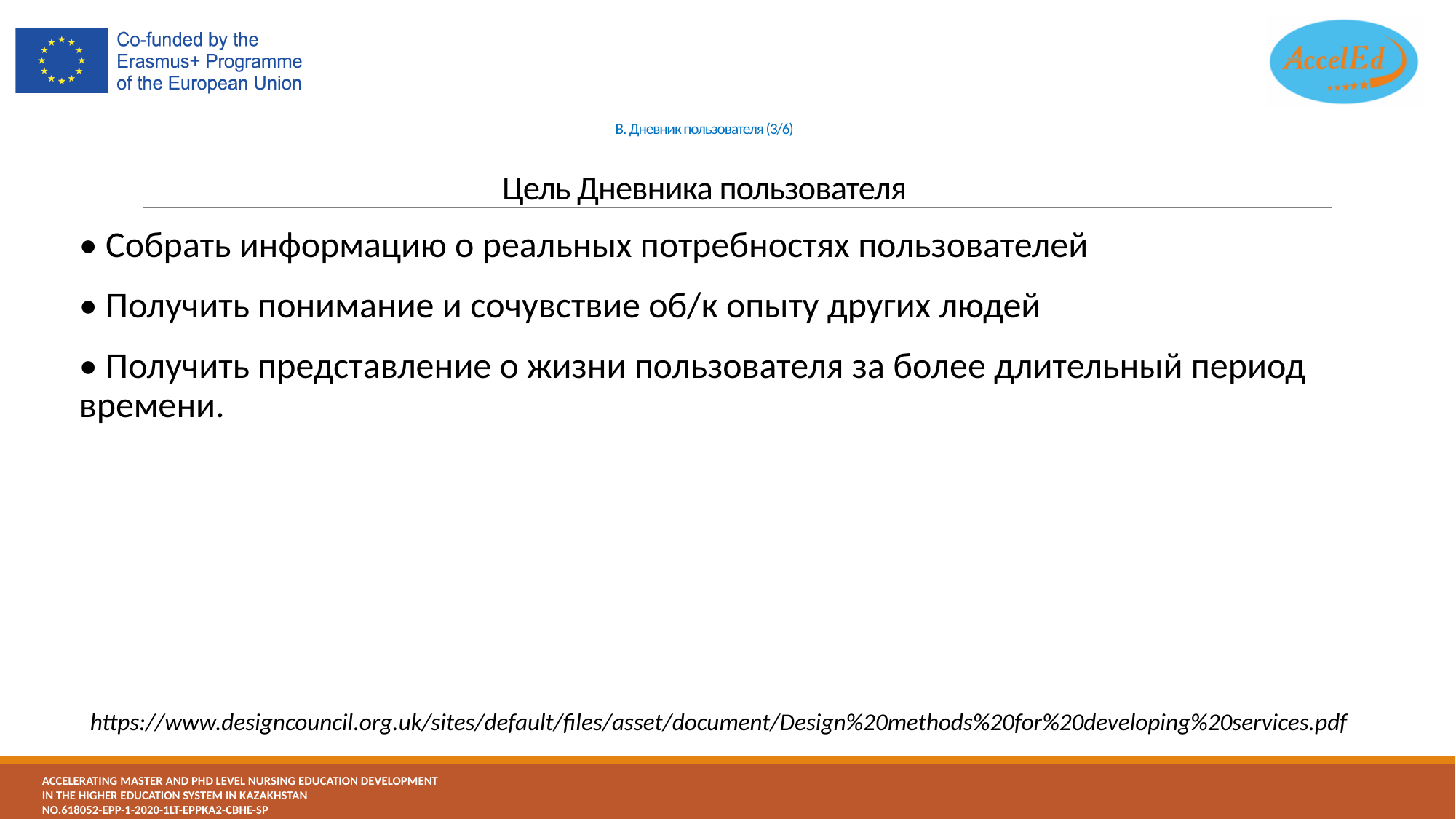

# B. Дневник пользователя (3/6) Цель Дневника пользователя
• Собрать информацию о реальных потребностях пользователей
• Получить понимание и сочувствие об/к опыту других людей
• Получить представление о жизни пользователя за более длительный период времени.
https://www.designcouncil.org.uk/sites/default/files/asset/document/Design%20methods%20for%20developing%20services.pdf